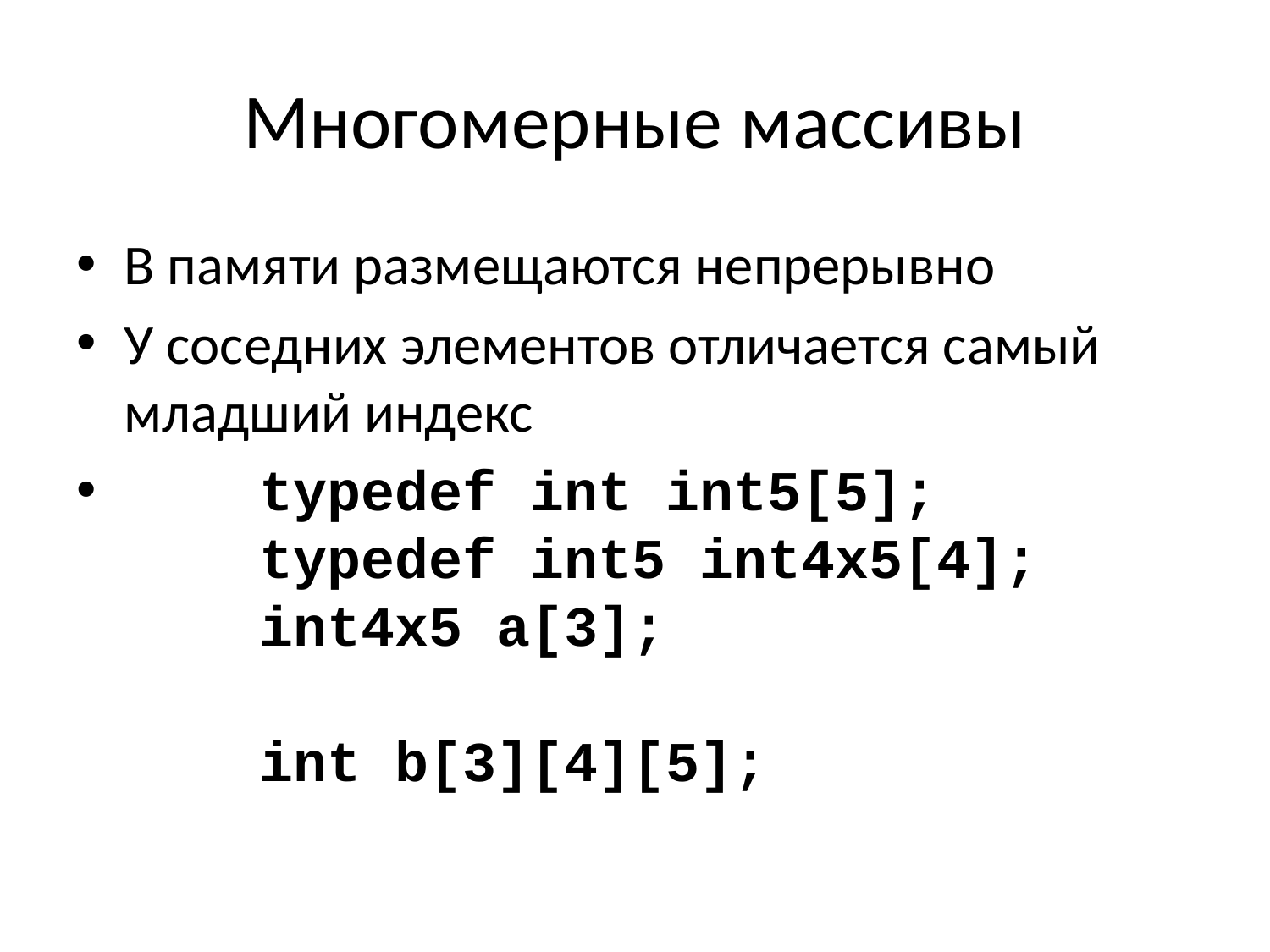

# Многомерные массивы
В памяти размещаются непрерывно
У соседних элементов отличается самый младший индекс
    typedef int int5[5];
    typedef int5 int4x5[4];
    int4x5 a[3];
    int b[3][4][5];